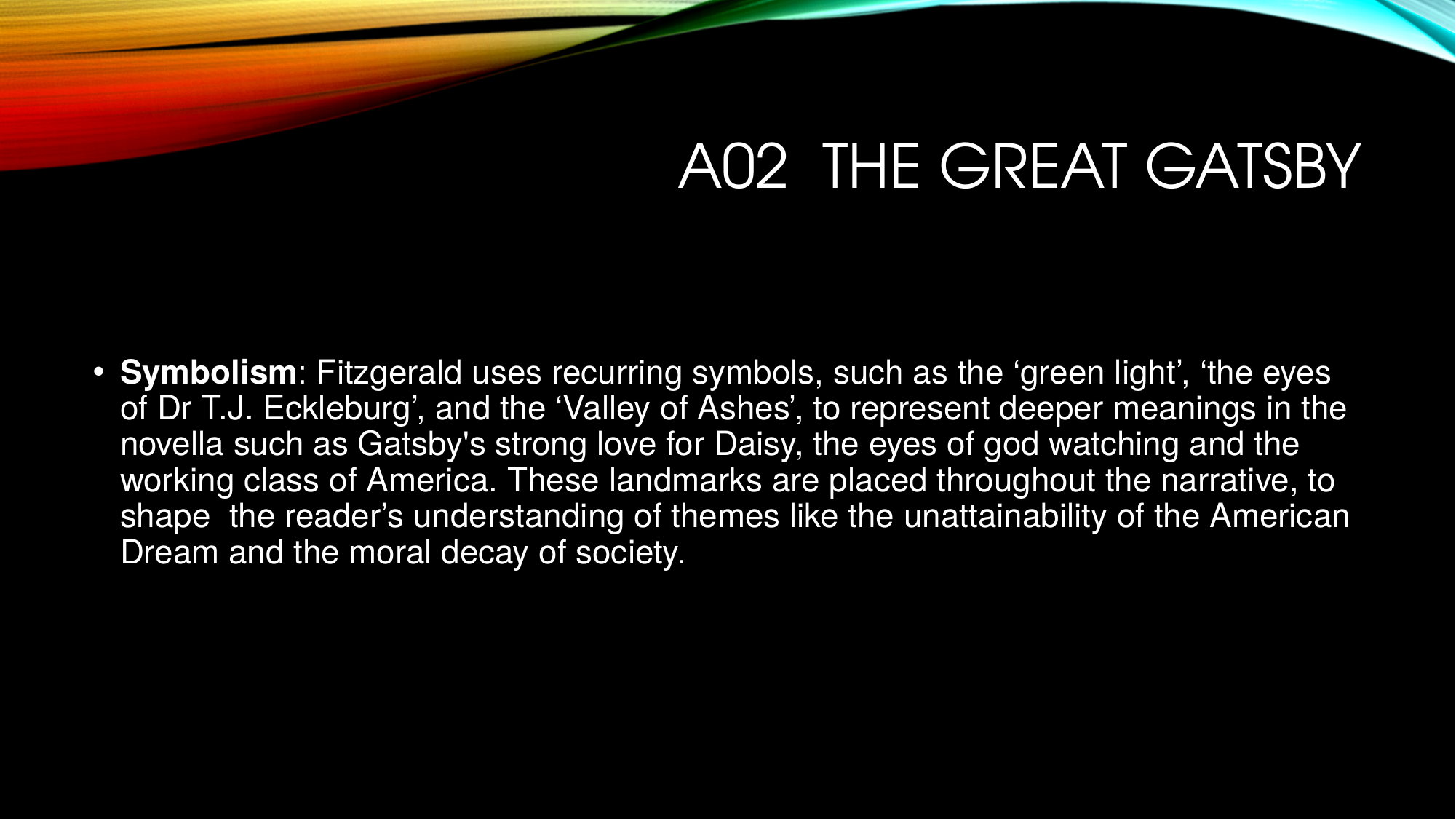

# A02  THE GREAT GATSBY
Symbolism: Fitzgerald uses recurring symbols, such as the ‘green light’, ‘the eyes of Dr T.J. Eckleburg’, and the ‘Valley of Ashes’, to represent deeper meanings in the novella such as Gatsby's strong love for Daisy, the eyes of god watching and the working class of America. These landmarks are placed throughout the narrative, to shape  the reader’s understanding of themes like the unattainability of the American Dream and the moral decay of society.